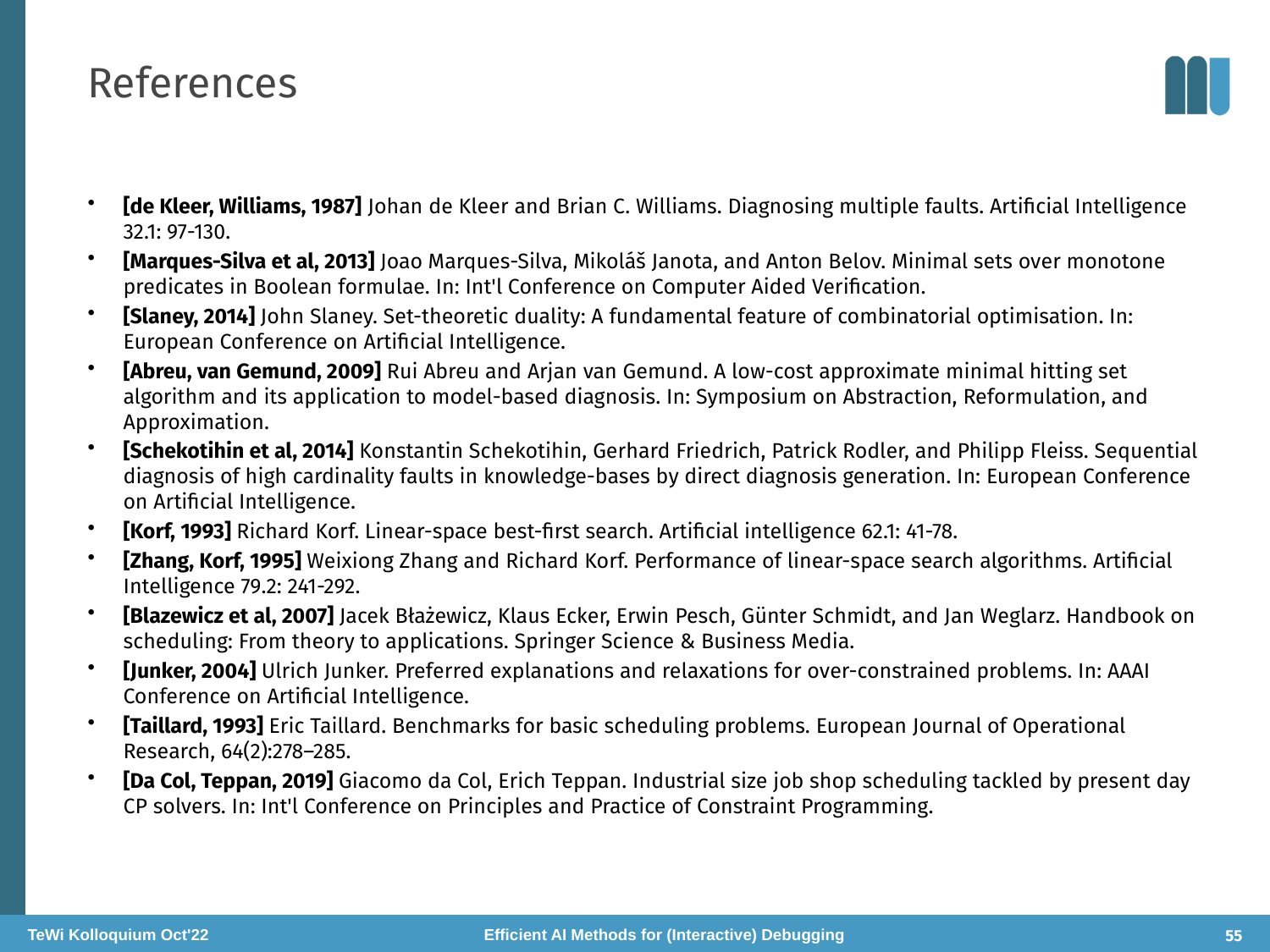

# References
[de Kleer, Williams, 1987] Johan de Kleer and Brian C. Williams. Diagnosing multiple faults. Artificial Intelligence 32.1: 97-130.
[Marques-Silva et al, 2013] Joao Marques-Silva, Mikoláš Janota, and Anton Belov. Minimal sets over monotone predicates in Boolean formulae. In: Int'l Conference on Computer Aided Verification.
[Slaney, 2014] John Slaney. Set-theoretic duality: A fundamental feature of combinatorial optimisation. In: European Conference on Artificial Intelligence.
[Abreu, van Gemund, 2009] Rui Abreu and Arjan van Gemund. A low-cost approximate minimal hitting set algorithm and its application to model-based diagnosis. In: Symposium on Abstraction, Reformulation, and Approximation.
[Schekotihin et al, 2014] Konstantin Schekotihin, Gerhard Friedrich, Patrick Rodler, and Philipp Fleiss. Sequential diagnosis of high cardinality faults in knowledge-bases by direct diagnosis generation. In: European Conference on Artificial Intelligence.
[Korf, 1993] Richard Korf. Linear-space best-first search. Artificial intelligence 62.1: 41-78.
[Zhang, Korf, 1995] Weixiong Zhang and Richard Korf. Performance of linear-space search algorithms. Artificial Intelligence 79.2: 241-292.
[Blazewicz et al, 2007] Jacek Błażewicz, Klaus Ecker, Erwin Pesch, Günter Schmidt, and Jan Weglarz. Handbook on scheduling: From theory to applications. Springer Science & Business Media.
[Junker, 2004] Ulrich Junker. Preferred explanations and relaxations for over-constrained problems. In: AAAI Conference on Artificial Intelligence.
[Taillard, 1993] Eric Taillard. Benchmarks for basic scheduling problems. European Journal of Operational Research, 64(2):278–285.
[Da Col, Teppan, 2019] Giacomo da Col, Erich Teppan. Industrial size job shop scheduling tackled by present day CP solvers. In: Int'l Conference on Principles and Practice of Constraint Programming.
TeWi Kolloquium Oct'22                                                              Efficient AI Methods for (Interactive) Debugging
55